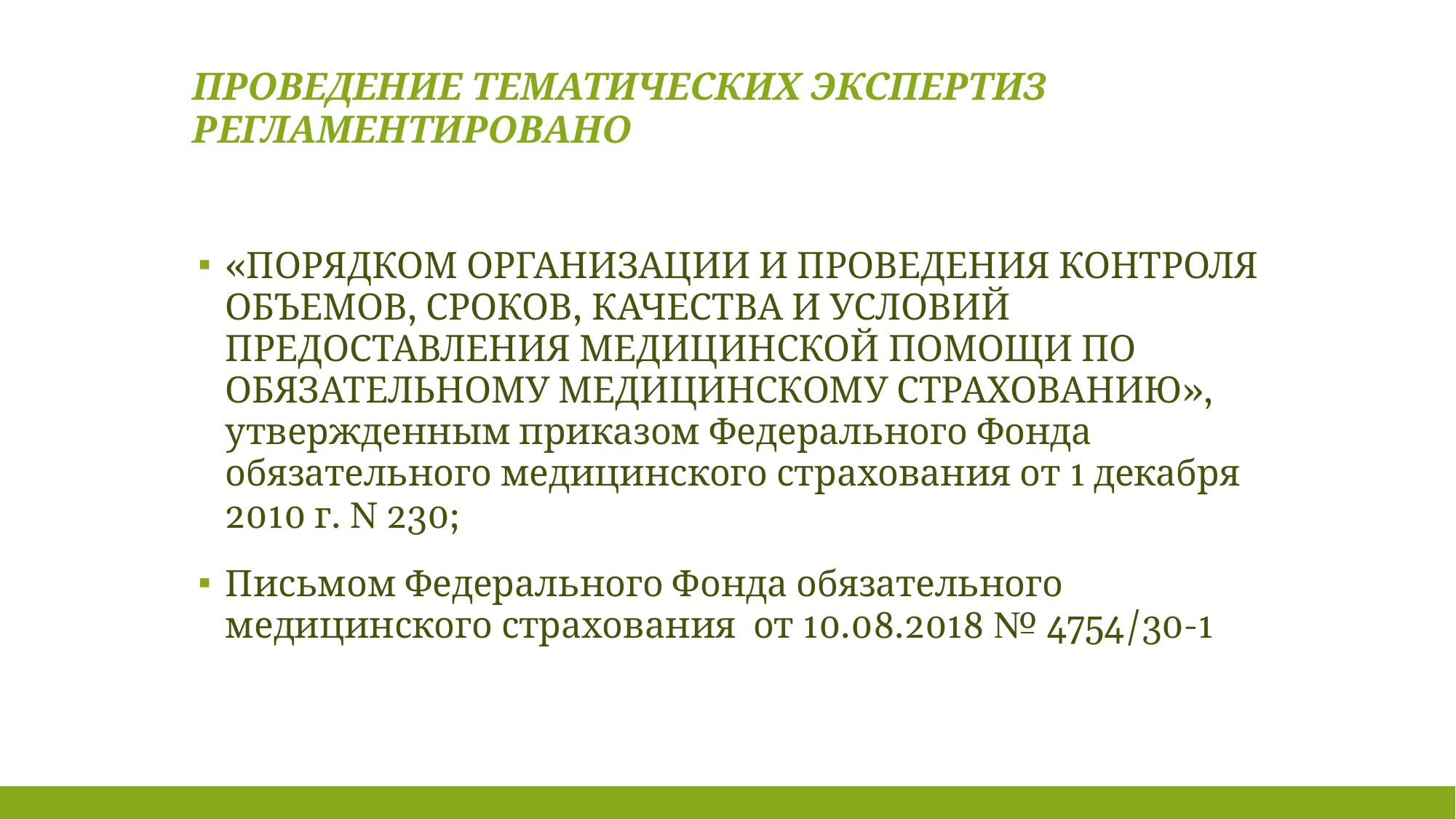

# Проведение тематических экспертиз регламентировано

«ПОРЯДКОМ ОРГАНИЗАЦИИ И ПРОВЕДЕНИЯ КОНТРОЛЯ ОБЪЕМОВ, СРОКОВ, КАЧЕСТВА И УСЛОВИЙ ПРЕДОСТАВЛЕНИЯ МЕДИЦИНСКОЙ ПОМОЩИ ПО ОБЯЗАТЕЛЬНОМУ МЕДИЦИНСКОМУ СТРАХОВАНИЮ», утвержденным приказом Федерального Фонда обязательного медицинского страхования от 1 декабря 2010 г. N 230;
Письмом Федерального Фонда обязательного медицинского страхования  от 10.08.2018 № 4754/30-1